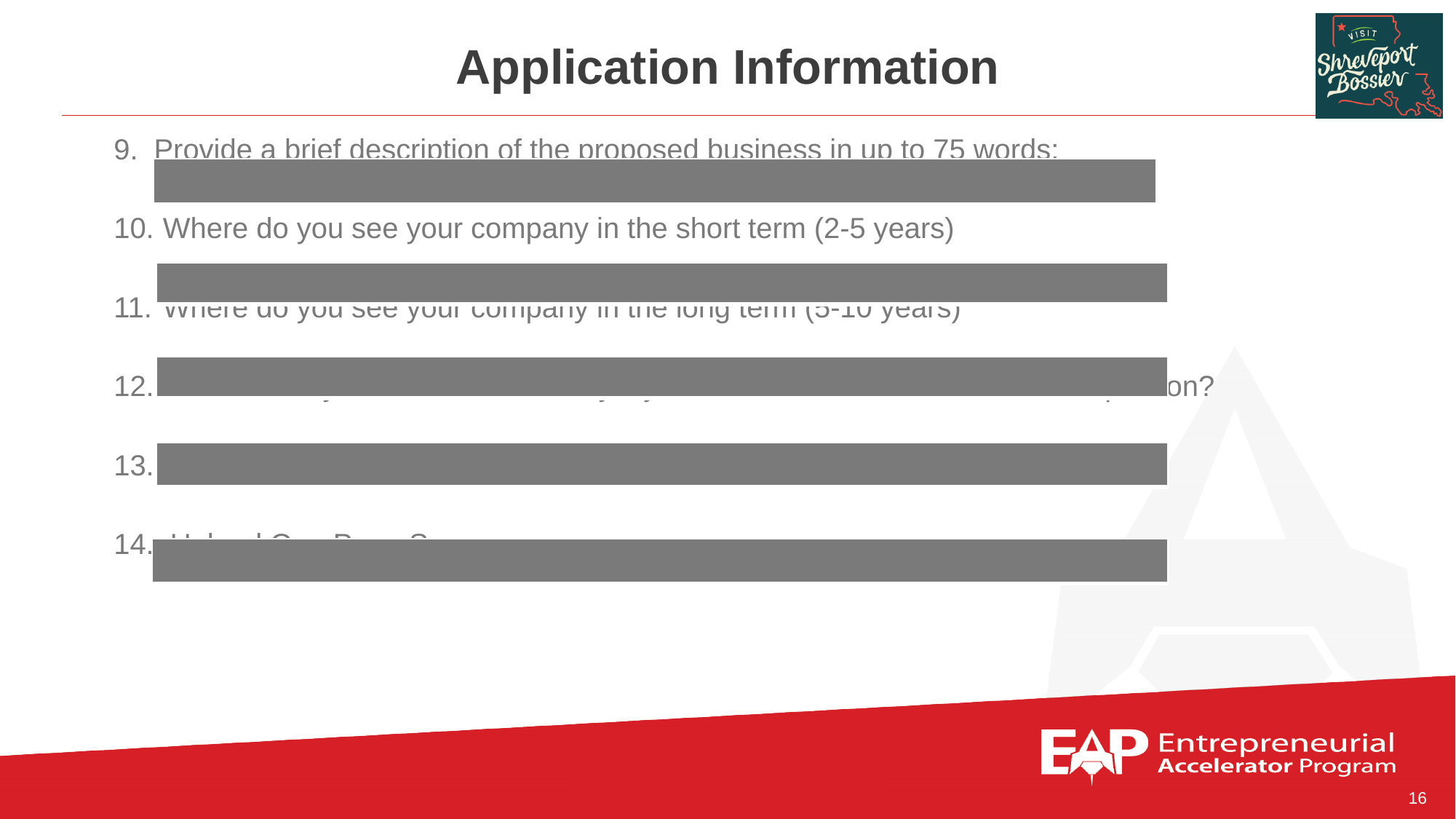

# Application Information
9.  Provide a brief description of the proposed business in up to 75 words:

Where do you see your company in the short term (2-5 years)

Where do you see your company in the long term (5-10 years)

What would you do with the money if you won the Tourism Business Competition?

Any other information you would like to include about your business:

14.  Upload One Page Summary

|  |
| --- |
|  |
| --- |
|  |
| --- |
|  |
| --- |
|  |
| --- |

16